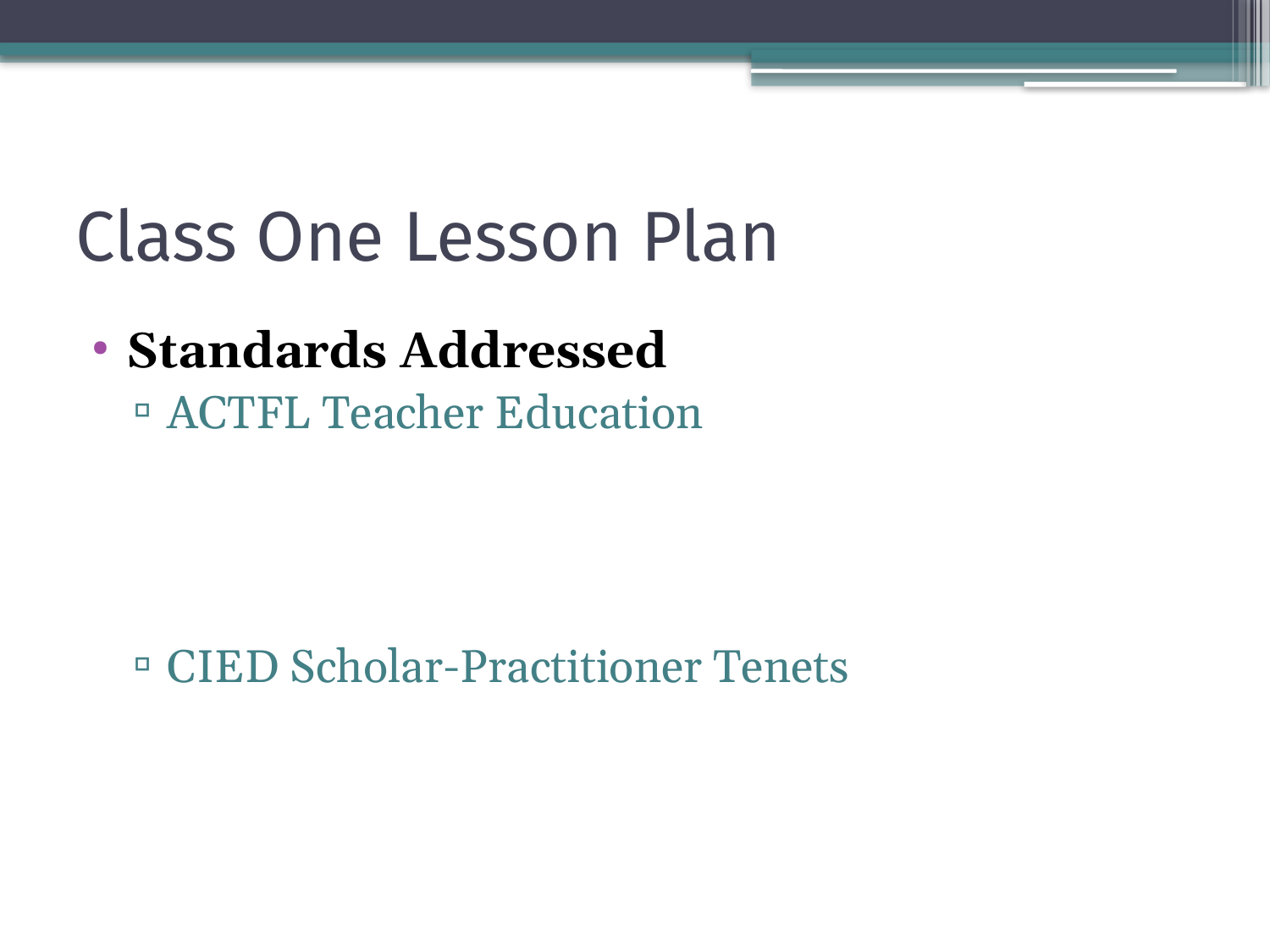

# Class One Lesson Plan
Standards Addressed
ACTFL Teacher Education

CIED Scholar-Practitioner Tenets